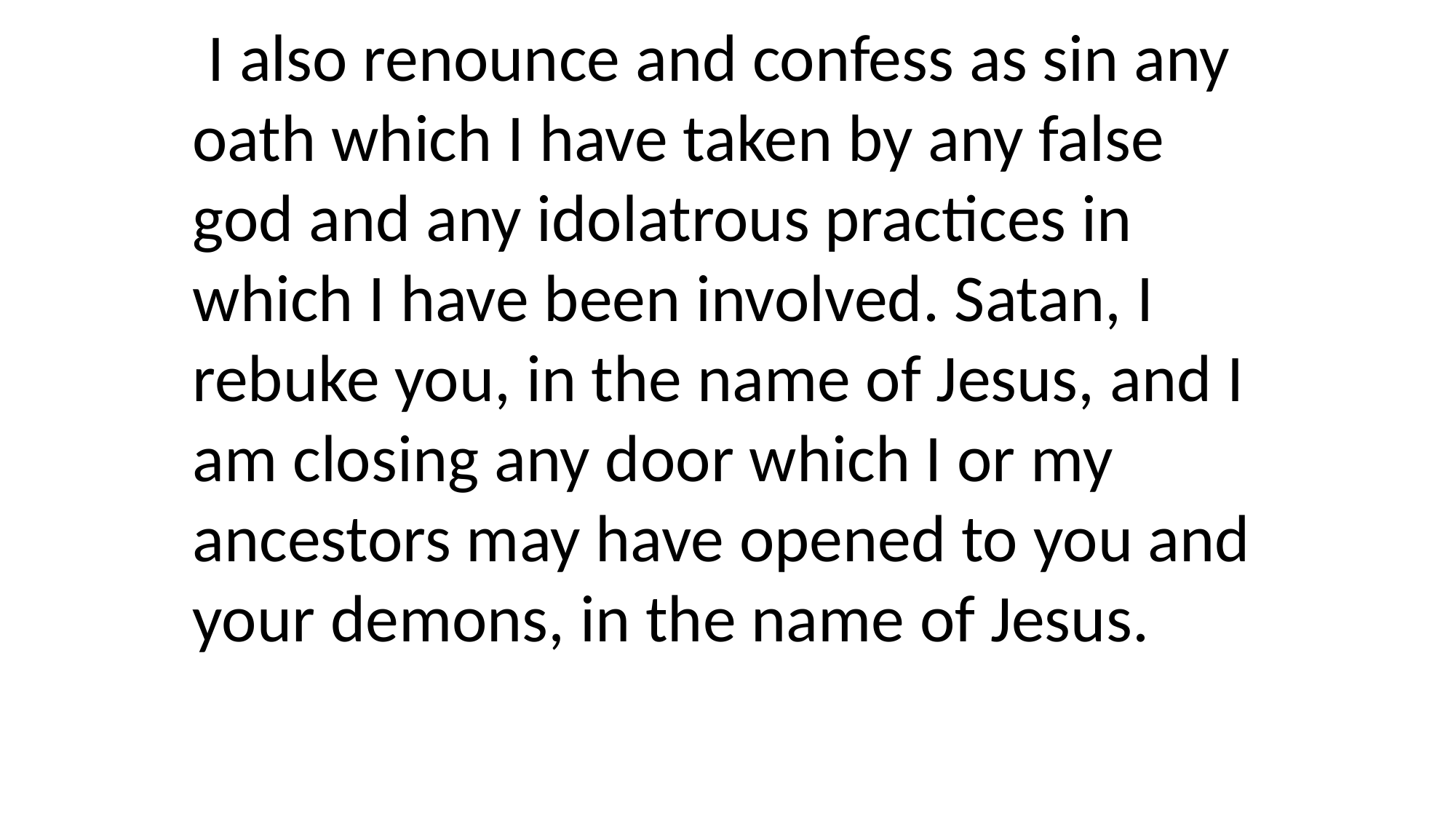

I also renounce and confess as sin any oath which I have taken by any false god and any idolatrous practices in which I have been involved. Satan, I rebuke you, in the name of Jesus, and I am closing any door which I or my ancestors may have opened to you and your demons, in the name of Jesus.